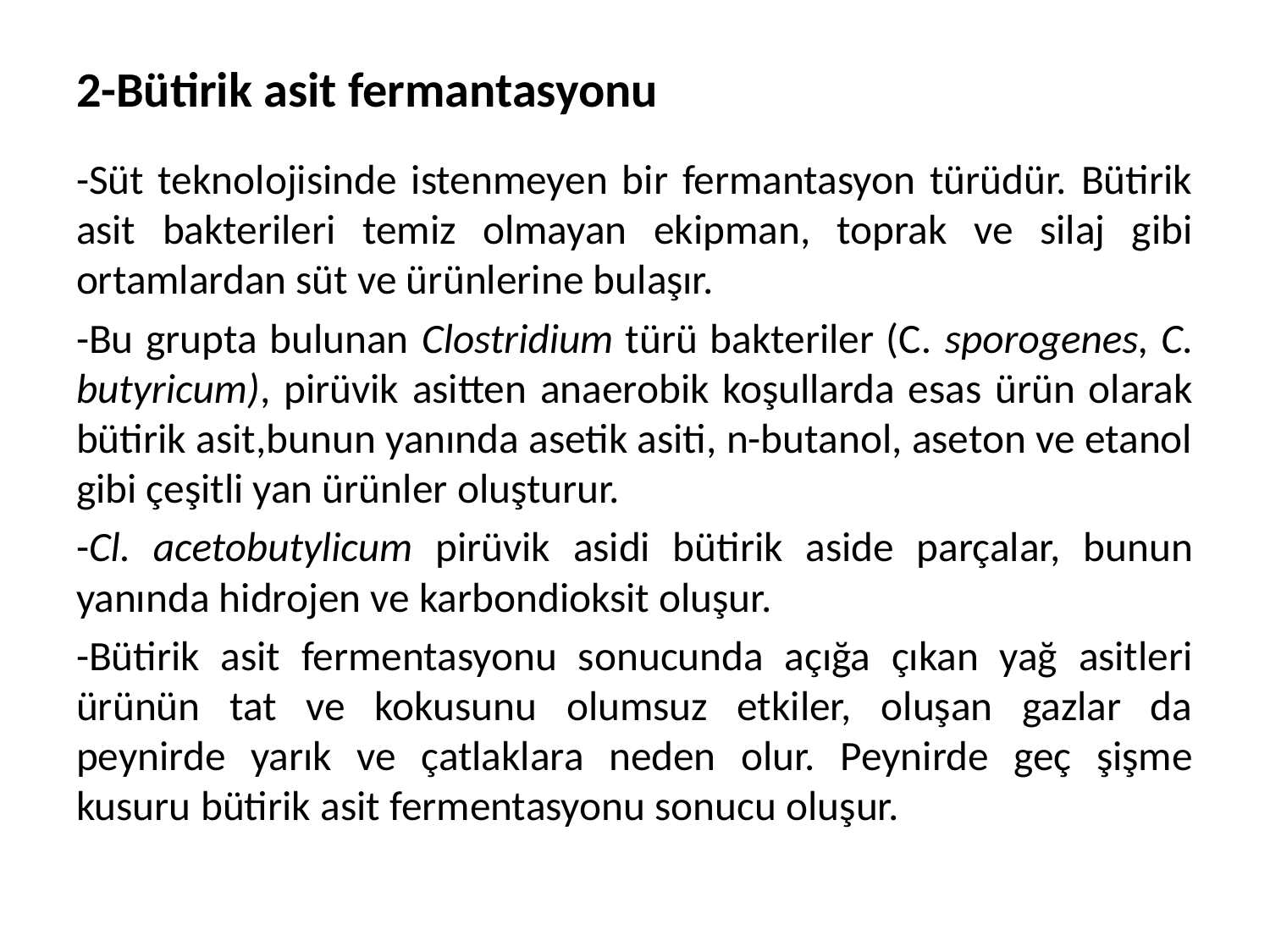

# 2-Bütirik asit fermantasyonu
-Süt teknolojisinde istenmeyen bir fermantasyon türüdür. Bütirik asit bakterileri temiz olmayan ekipman, toprak ve silaj gibi ortamlardan süt ve ürünlerine bulaşır.
-Bu grupta bulunan Clostridium türü bakteriler (C. sporogenes, C. butyricum), pirüvik asitten anaerobik koşullarda esas ürün olarak bütirik asit,bunun yanında asetik asiti, n-butanol, aseton ve etanol gibi çeşitli yan ürünler oluşturur.
-Cl. acetobutylicum pirüvik asidi bütirik aside parçalar, bunun yanında hidrojen ve karbondioksit oluşur.
-Bütirik asit fermentasyonu sonucunda açığa çıkan yağ asitleri ürünün tat ve kokusunu olumsuz etkiler, oluşan gazlar da peynirde yarık ve çatlaklara neden olur. Peynirde geç şişme kusuru bütirik asit fermentasyonu sonucu oluşur.